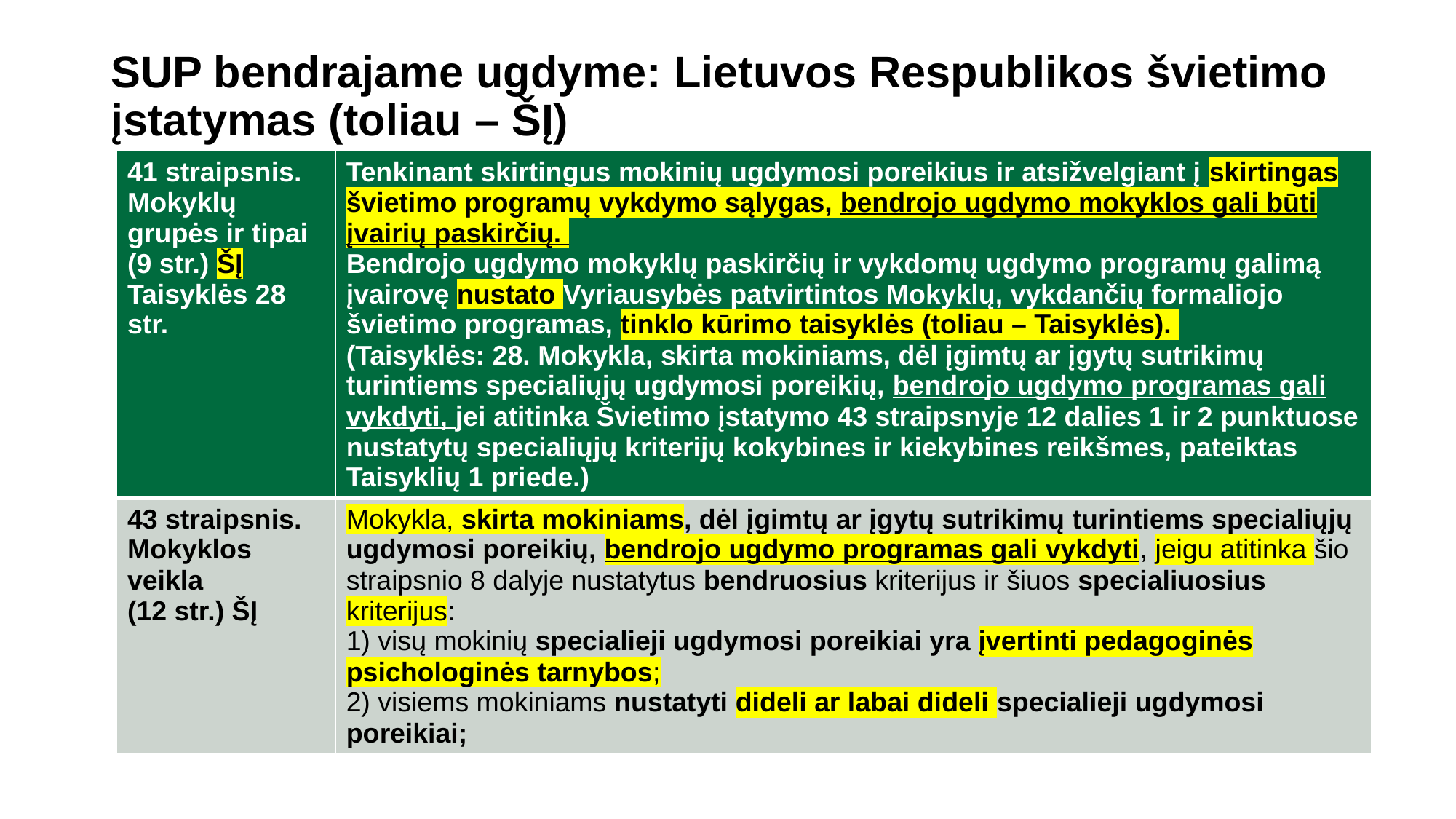

# SUP bendrajame ugdyme: Lietuvos Respublikos švietimo įstatymas (toliau – ŠĮ)
| 41 straipsnis.  Mokyklų grupės ir tipai (9 str.) ŠĮ Taisyklės 28 str. | Tenkinant skirtingus mokinių ugdymosi poreikius ir atsižvelgiant į skirtingas švietimo programų vykdymo sąlygas, bendrojo ugdymo mokyklos gali būti įvairių paskirčių. Bendrojo ugdymo mokyklų paskirčių ir vykdomų ugdymo programų galimą įvairovę nustato Vyriausybės patvirtintos Mokyklų, vykdančių formaliojo švietimo programas, tinklo kūrimo taisyklės (toliau – Taisyklės). (Taisyklės: 28. Mokykla, skirta mokiniams, dėl įgimtų ar įgytų sutrikimų turintiems specialiųjų ugdymosi poreikių, bendrojo ugdymo programas gali vykdyti, jei atitinka Švietimo įstatymo 43 straipsnyje 12 dalies 1 ir 2 punktuose nustatytų specialiųjų kriterijų kokybines ir kiekybines reikšmes, pateiktas Taisyklių 1 priede.) |
| --- | --- |
| 43 straipsnis.  Mokyklos veikla (12 str.) ŠĮ | Mokykla, skirta mokiniams, dėl įgimtų ar įgytų sutrikimų turintiems specialiųjų ugdymosi poreikių, bendrojo ugdymo programas gali vykdyti, jeigu atitinka šio straipsnio 8 dalyje nustatytus bendruosius kriterijus ir šiuos specialiuosius kriterijus: 1) visų mokinių specialieji ugdymosi poreikiai yra įvertinti pedagoginės psichologinės tarnybos; 2) visiems mokiniams nustatyti dideli ar labai dideli specialieji ugdymosi poreikiai; |